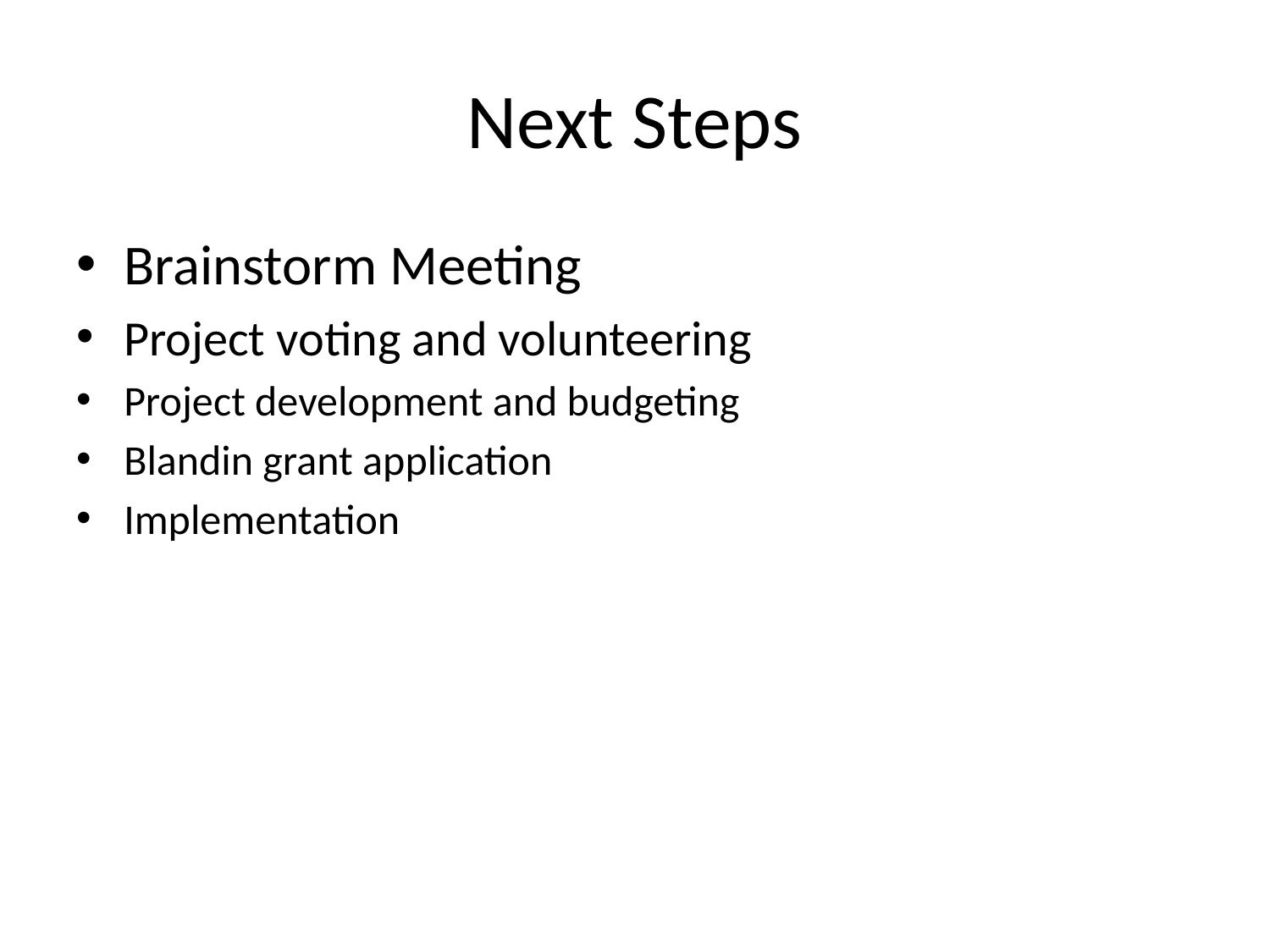

# Next Steps
Brainstorm Meeting
Project voting and volunteering
Project development and budgeting
Blandin grant application
Implementation